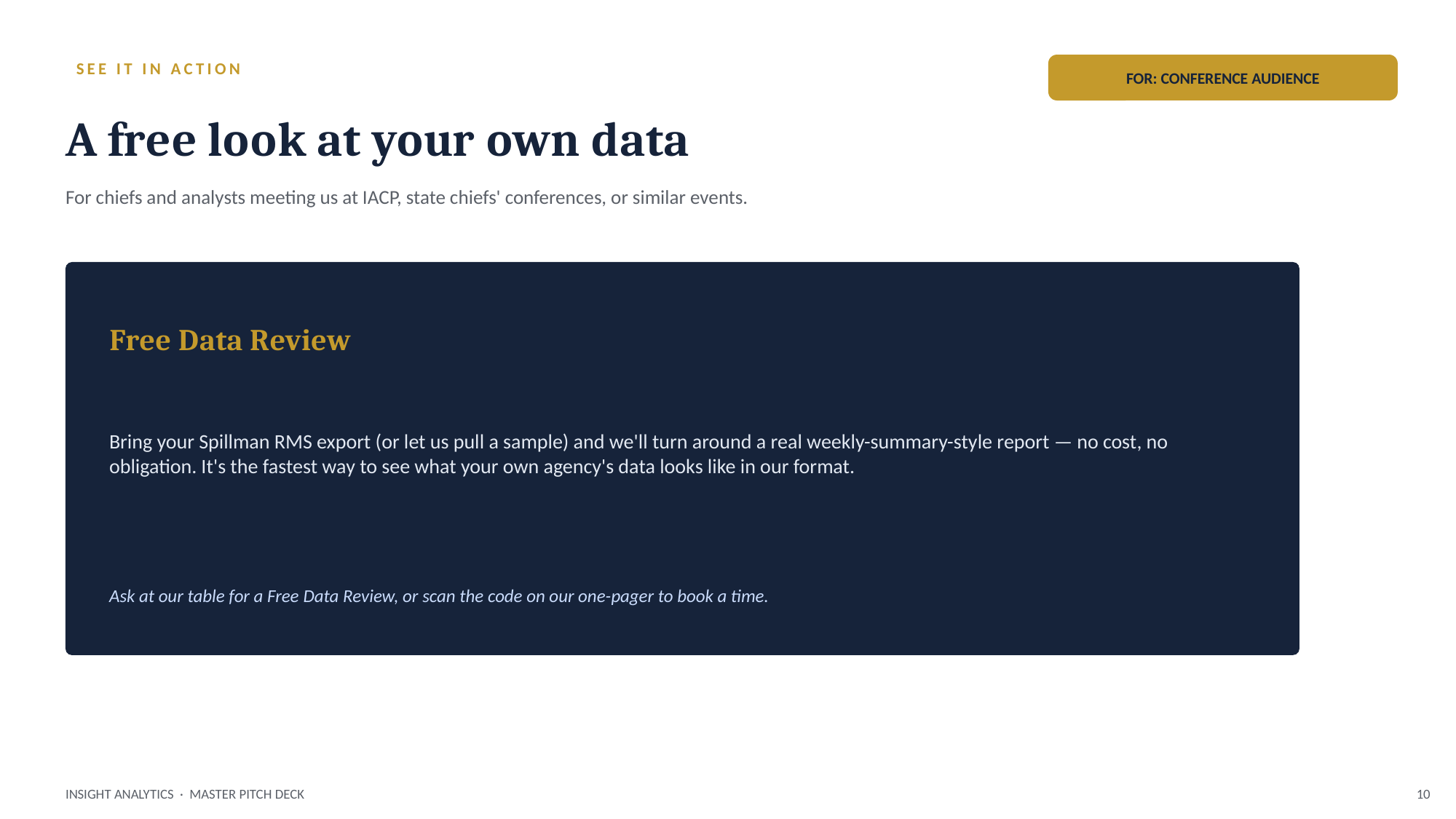

SEE IT IN ACTION

FOR: CONFERENCE AUDIENCE
A free look at your own data
For chiefs and analysts meeting us at IACP, state chiefs' conferences, or similar events.

Free Data Review
Bring your Spillman RMS export (or let us pull a sample) and we'll turn around a real weekly-summary-style report — no cost, no obligation. It's the fastest way to see what your own agency's data looks like in our format.
Ask at our table for a Free Data Review, or scan the code on our one-pager to book a time.
INSIGHT ANALYTICS  ·  MASTER PITCH DECK
10